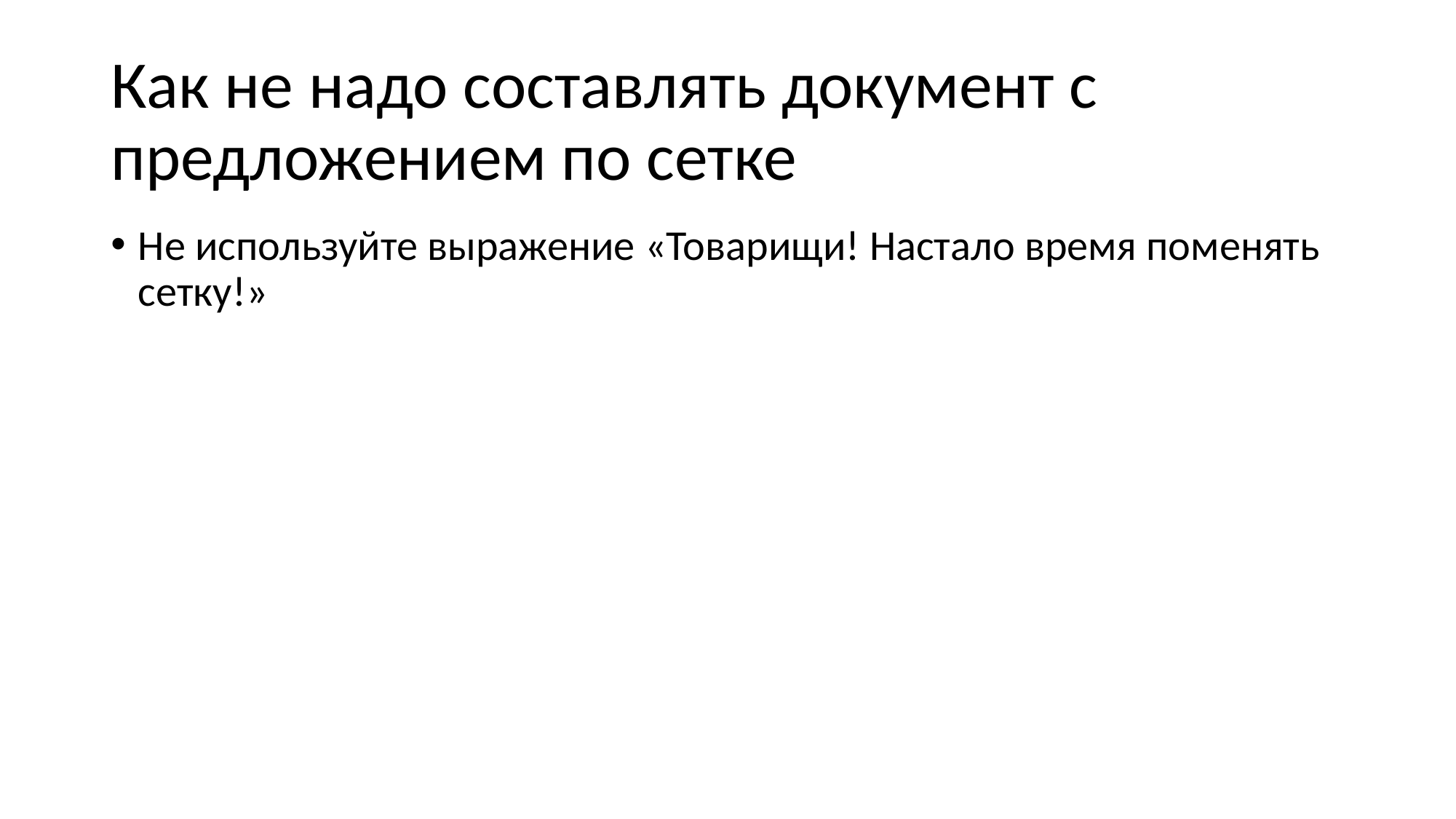

# Как не надо составлять документ с предложением по сетке
Не используйте выражение «Товарищи! Настало время поменять сетку!»